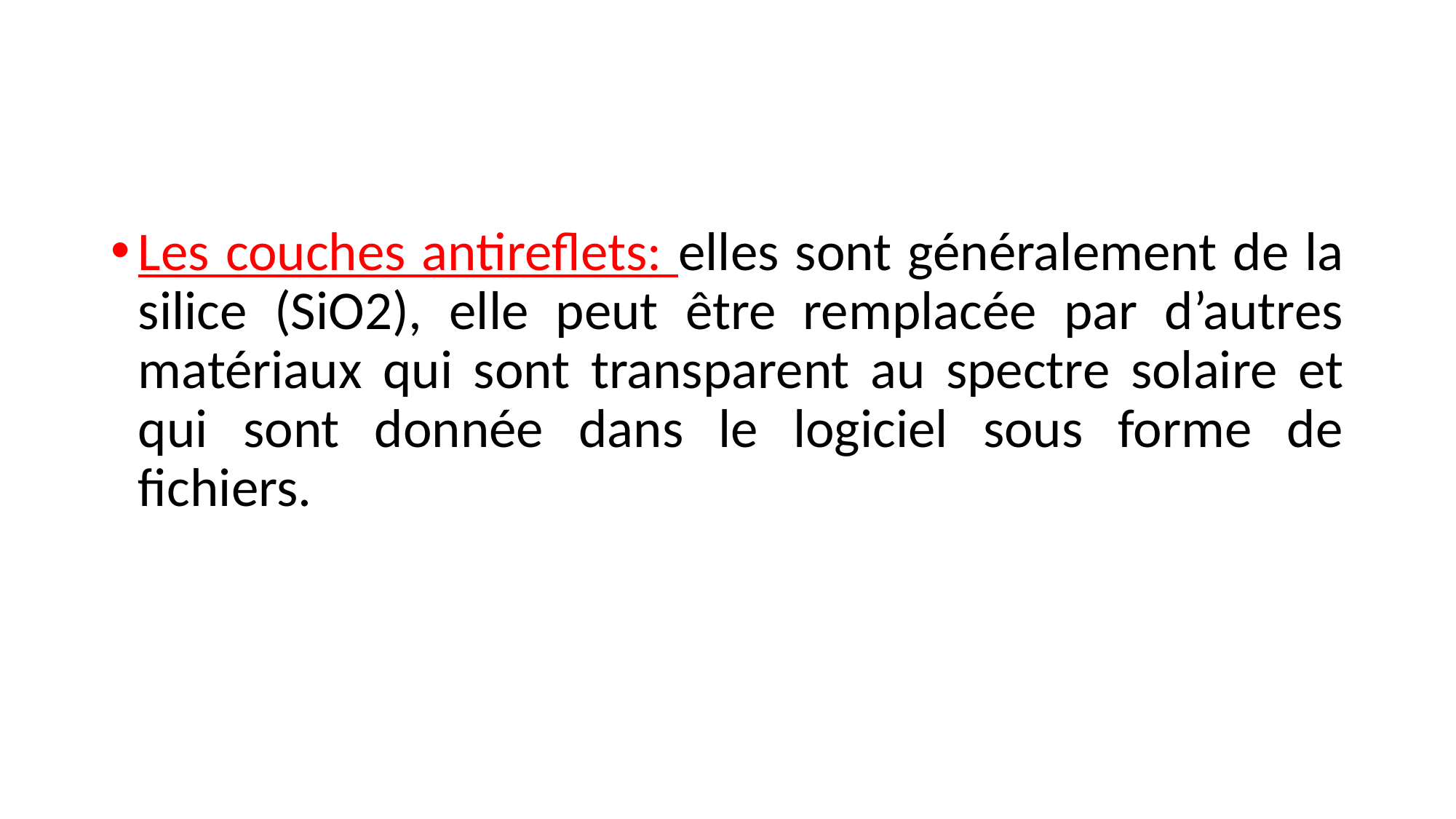

#
Les couches antireflets: elles sont généralement de la silice (SiO2), elle peut être remplacée par d’autres matériaux qui sont transparent au spectre solaire et qui sont donnée dans le logiciel sous forme de fichiers.